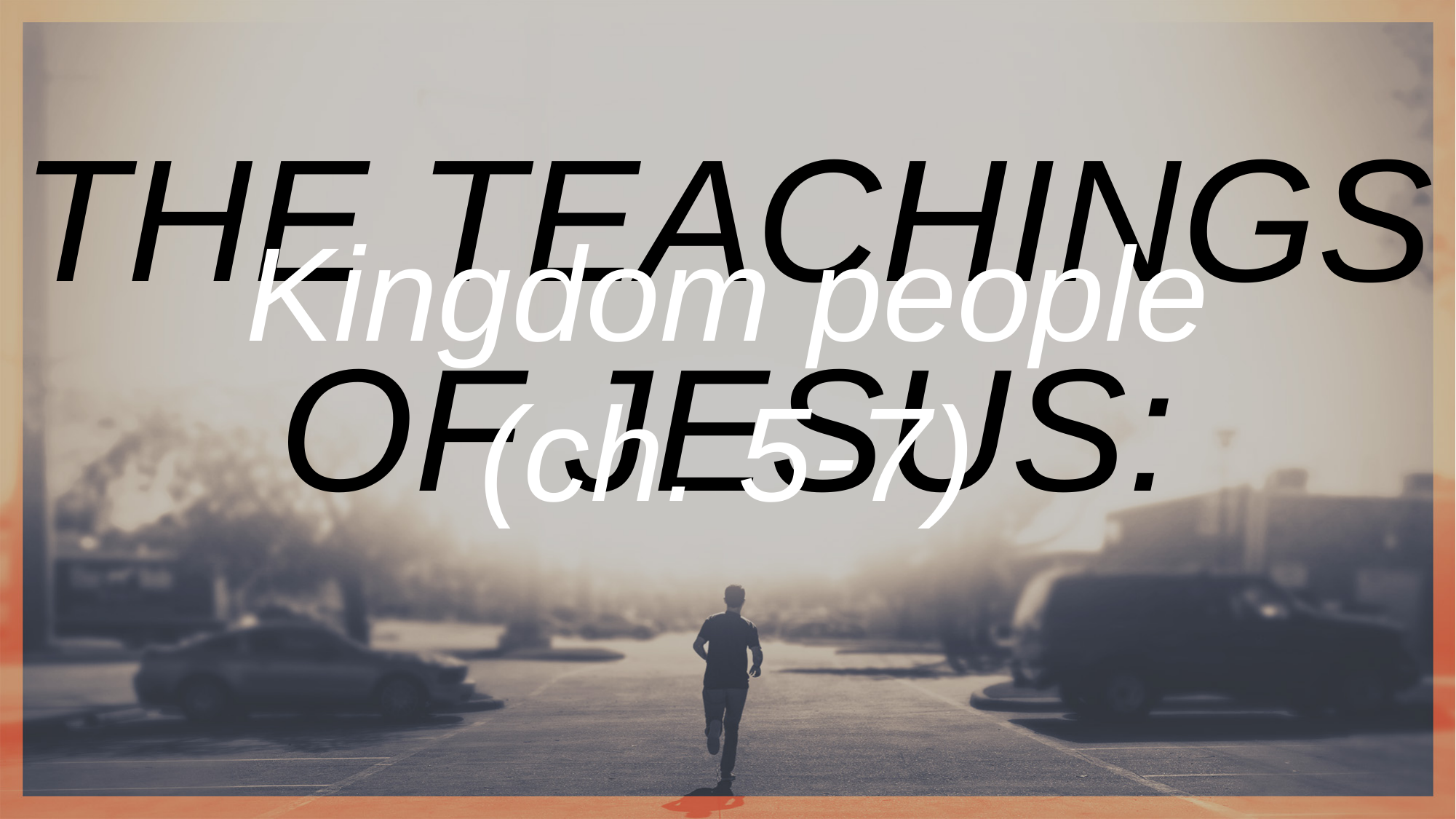

THE TEACHINGS OF JESUS:
Kingdom people (ch. 5-7)